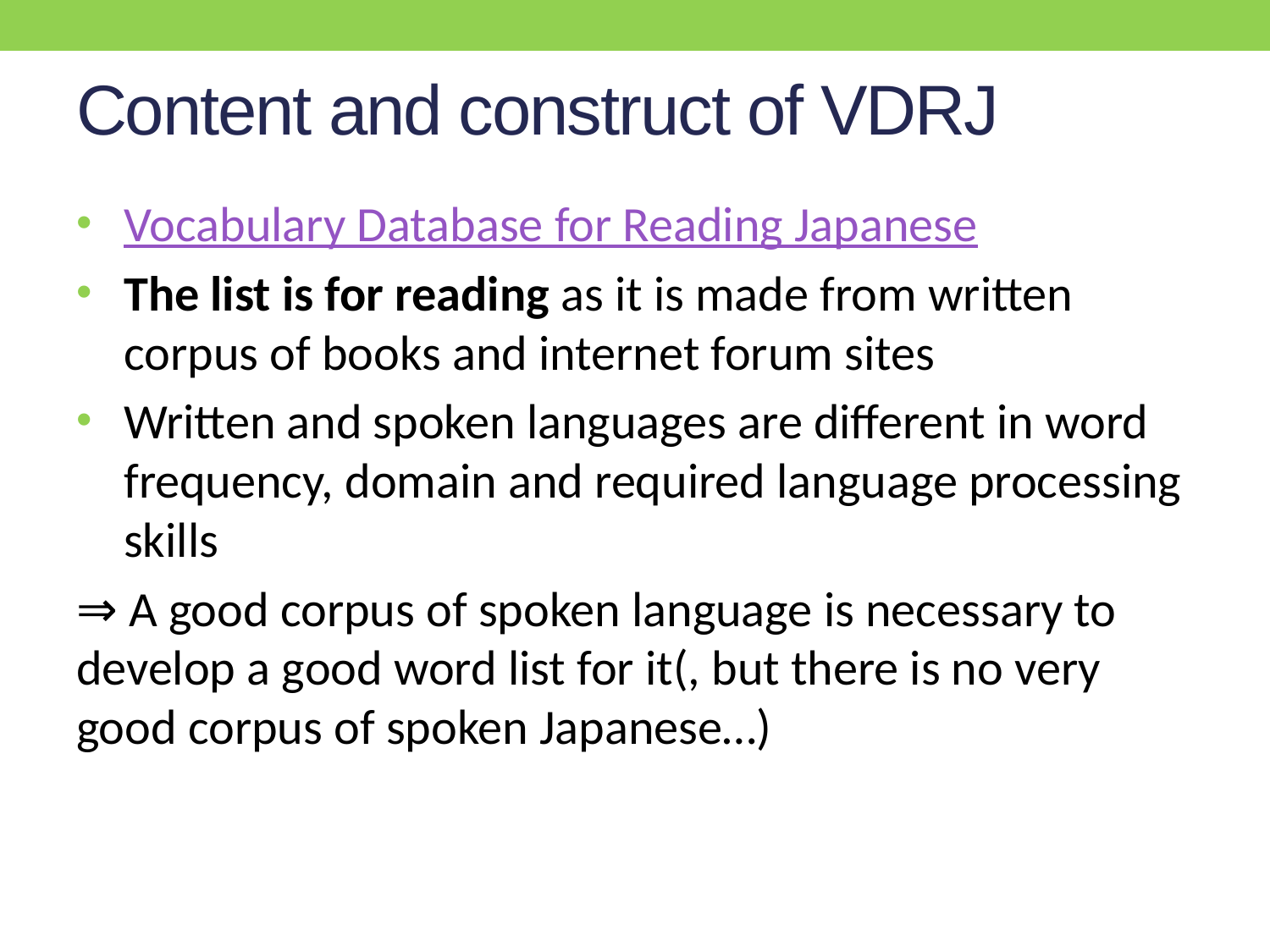

# Content and construct of VDRJ
Vocabulary Database for Reading Japanese
The list is for reading as it is made from written corpus of books and internet forum sites
Written and spoken languages are different in word frequency, domain and required language processing skills
⇒ A good corpus of spoken language is necessary to develop a good word list for it(, but there is no very good corpus of spoken Japanese…)